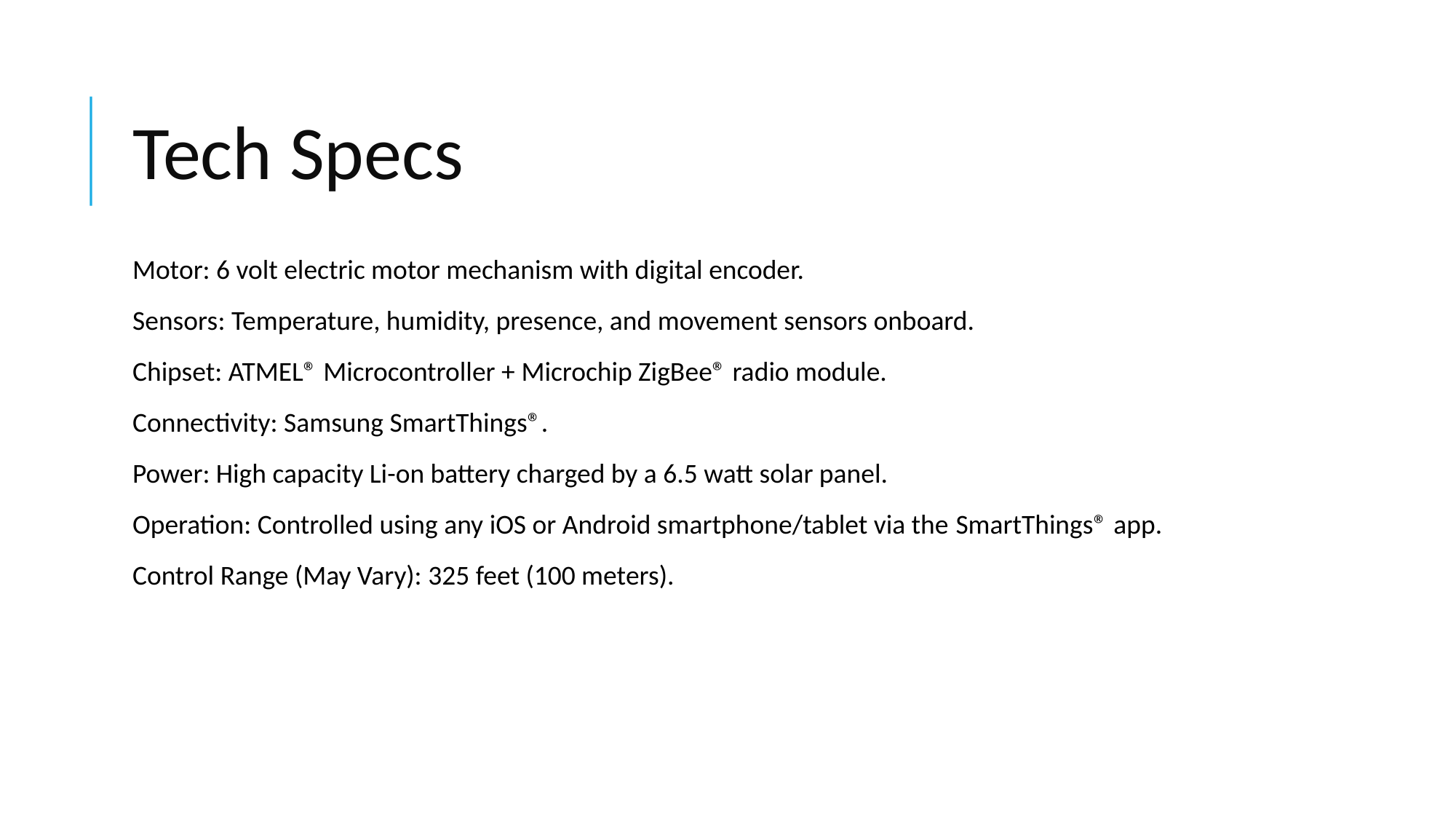

Tech Specs

Motor: 6 volt electric motor mechanism with digital encoder.
Sensors: Temperature, humidity, presence, and movement sensors onboard.
Chipset: ATMEL® Microcontroller + Microchip ZigBee® radio module.
Connectivity: Samsung SmartThings®.
Power: High capacity Li-on battery charged by a 6.5 watt solar panel.
Operation: Controlled using any iOS or Android smartphone/tablet via the SmartThings® app.
Control Range (May Vary): 325 feet (100 meters).